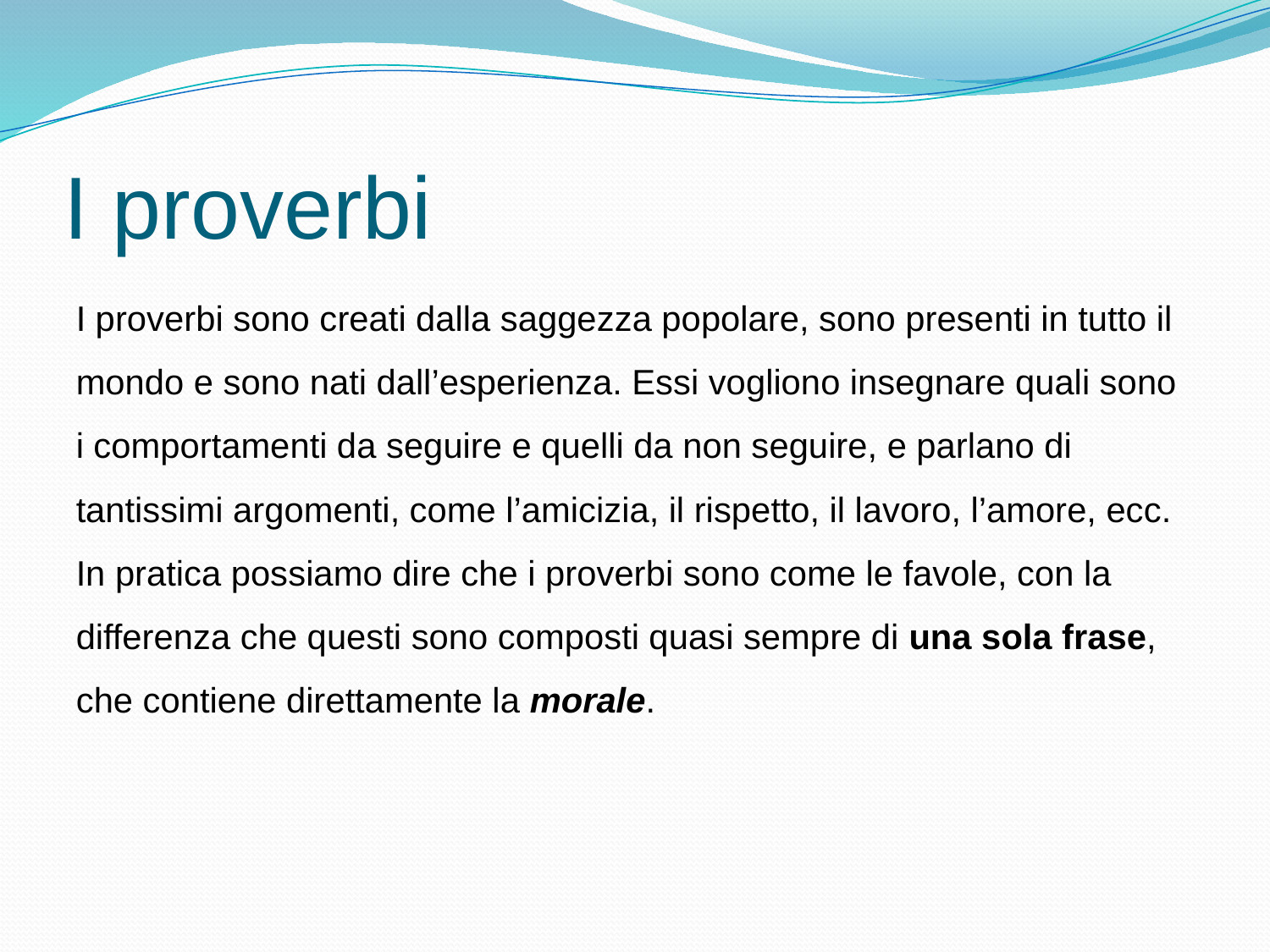

# I proverbi
I proverbi sono creati dalla saggezza popolare, sono presenti in tutto il mondo e sono nati dall’esperienza. Essi vogliono insegnare quali sono i comportamenti da seguire e quelli da non seguire, e parlano di tantissimi argomenti, come l’amicizia, il rispetto, il lavoro, l’amore, ecc. In pratica possiamo dire che i proverbi sono come le favole, con la differenza che questi sono composti quasi sempre di una sola frase, che contiene direttamente la morale.